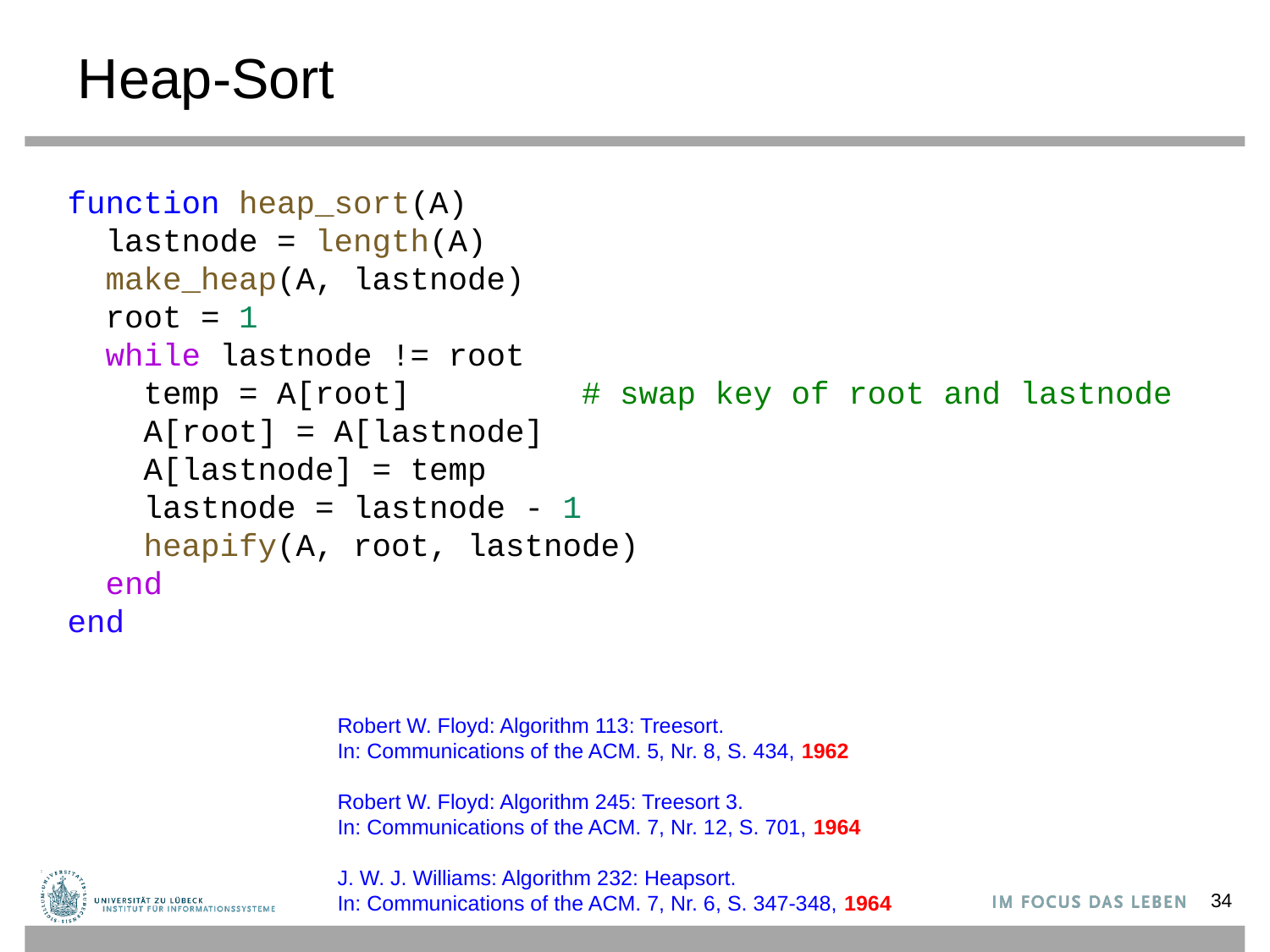

# Heap-Sort
function heap_sort(A)
  lastnode = length(A)
  make_heap(A, lastnode)
  root = 1
  while lastnode != root
    temp = A[root]         # swap key of root and lastnode
    A[root] = A[lastnode]
    A[lastnode] = temp
    lastnode = lastnode - 1
    heapify(A, root, lastnode)
  end
end
Robert W. Floyd: Algorithm 113: Treesort.
In: Communications of the ACM. 5, Nr. 8, S. 434, 1962

Robert W. Floyd: Algorithm 245: Treesort 3.
In: Communications of the ACM. 7, Nr. 12, S. 701, 1964

J. W. J. Williams: Algorithm 232: Heapsort.
In: Communications of the ACM. 7, Nr. 6, S. 347-348, 1964
34